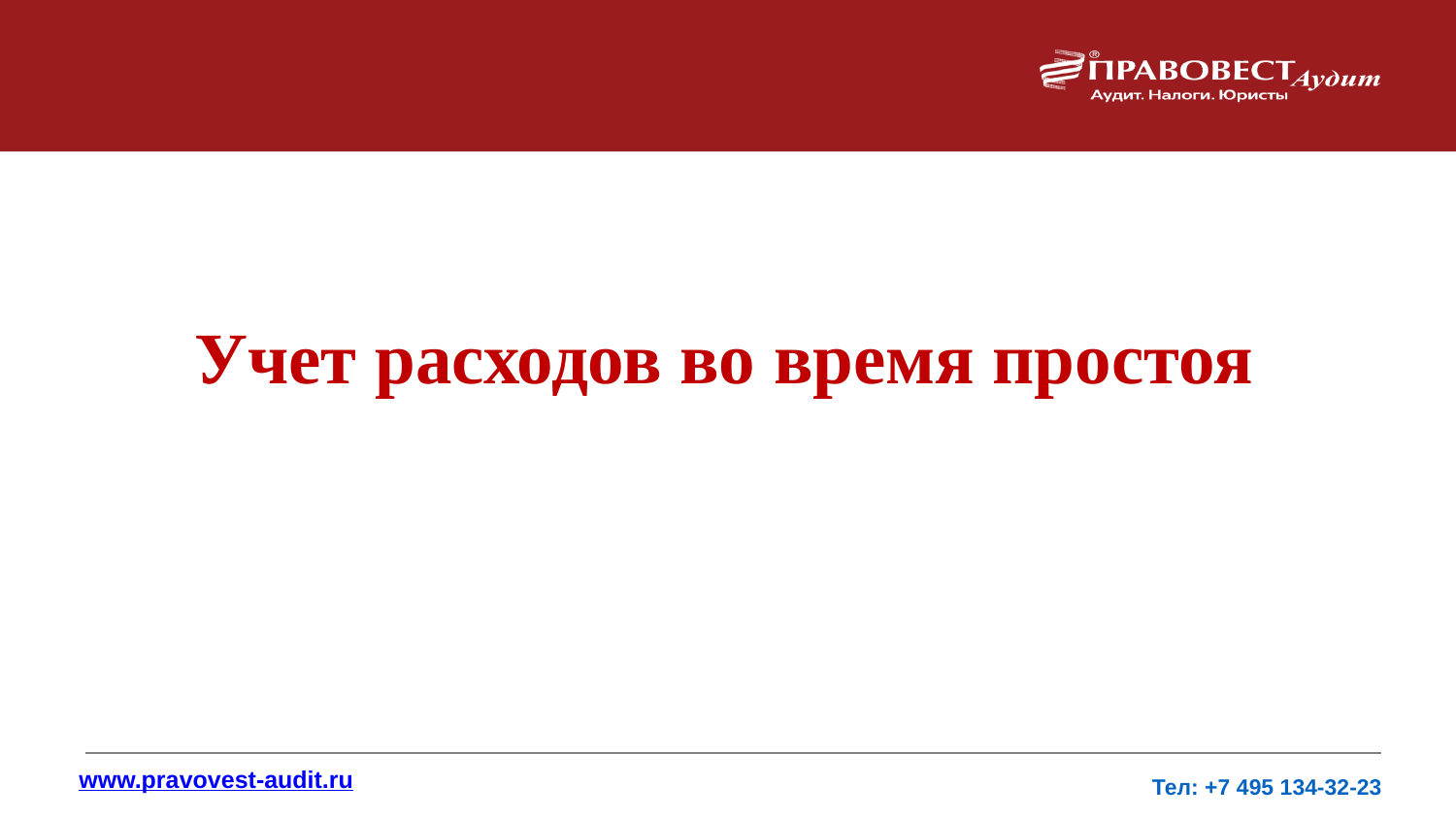

#

 Учет расходов во время простоя
www.pravovest-audit.ru
Тел: +7 495 134-32-23